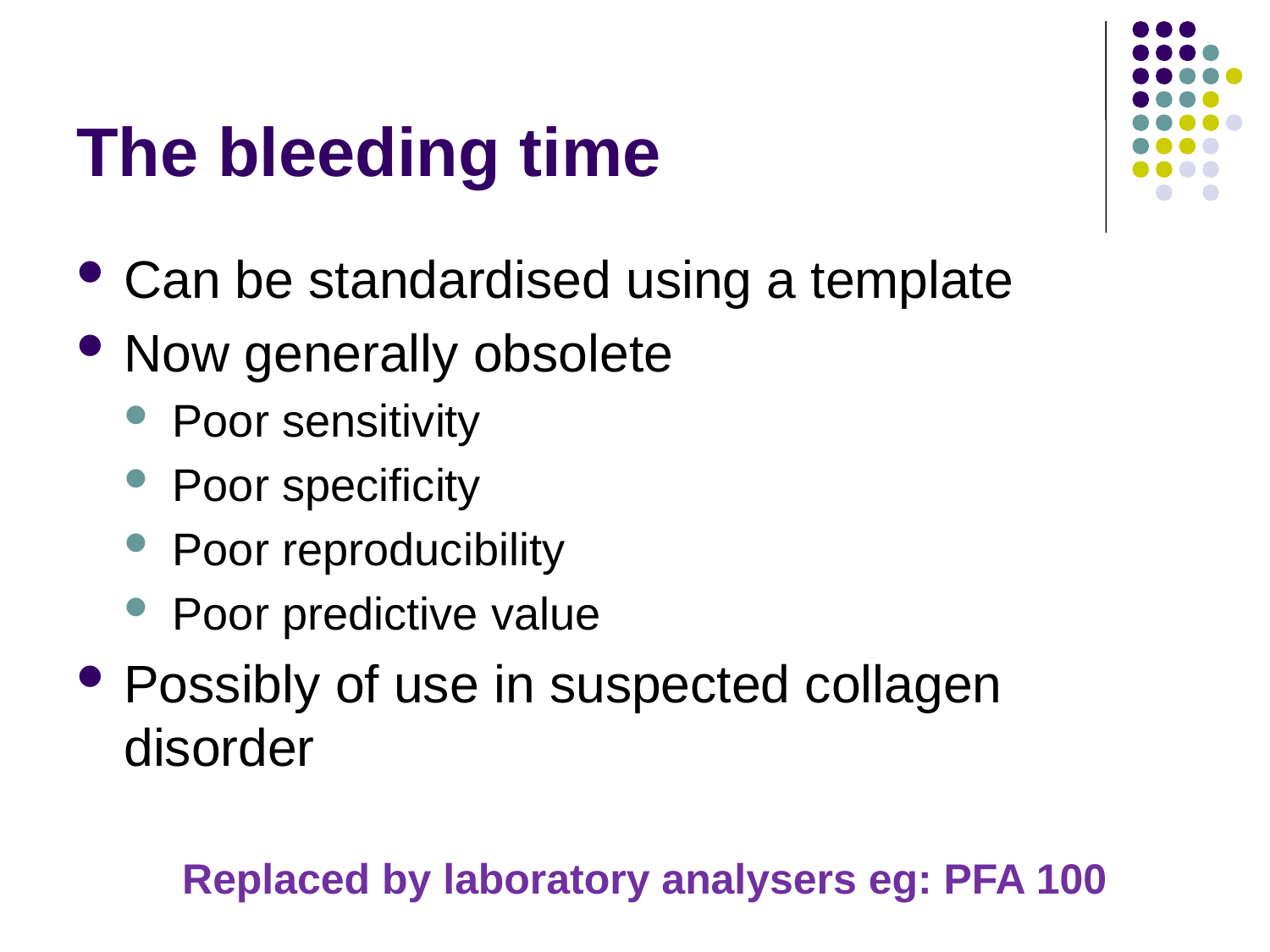

# The bleeding time
Can be standardised using a template
Now generally obsolete
Poor sensitivity
Poor specificity
Poor reproducibility
Poor predictive value
Possibly of use in suspected collagen disorder
Replaced by laboratory analysers eg: PFA 100